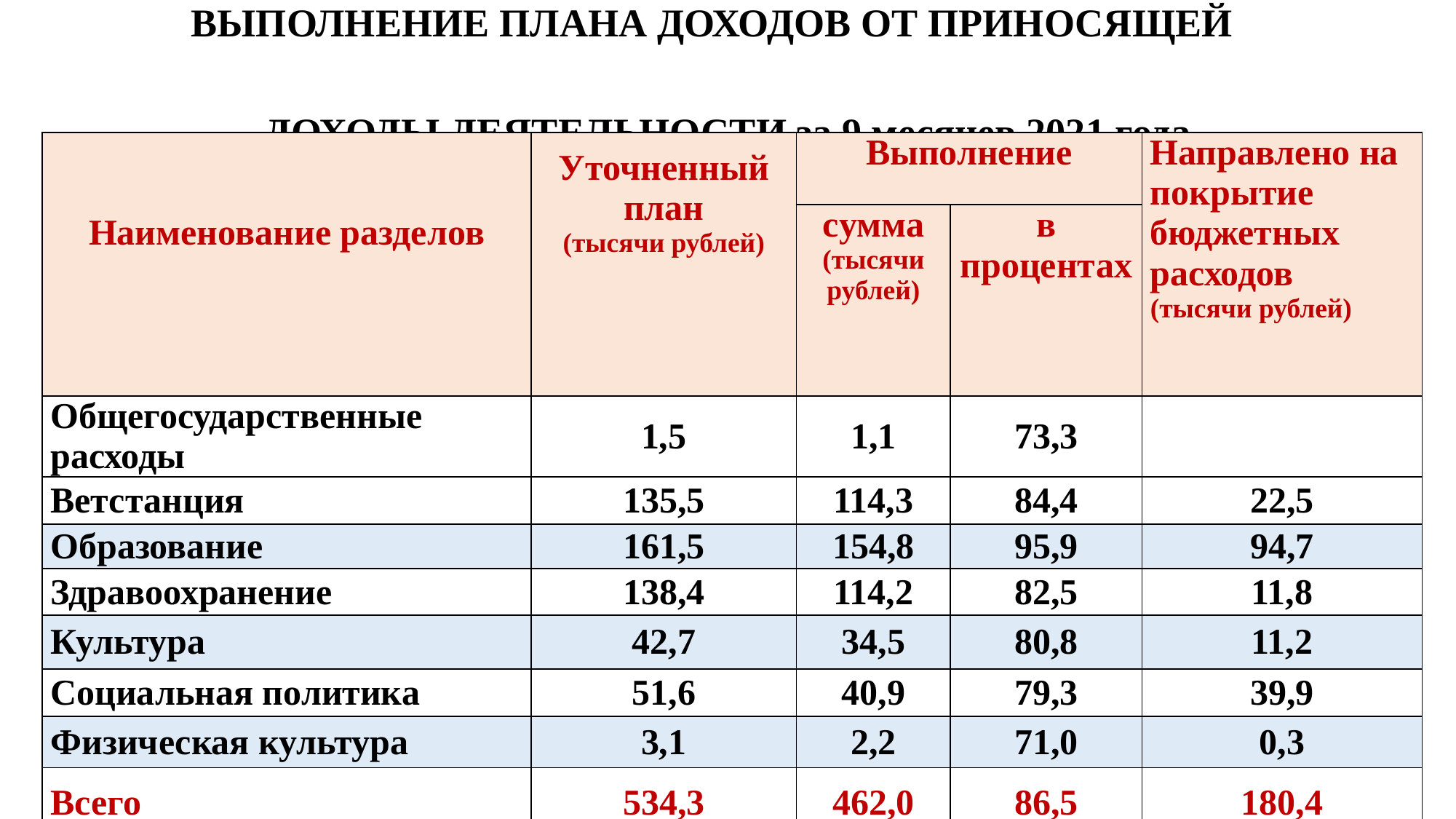

# ВЫПОЛНЕНИЕ ПЛАНА ДОХОДОВ ОТ ПРИНОСЯЩЕЙ ДОХОДЫ ДЕЯТЕЛЬНОСТИ за 9 месяцев 2021 года
| Наименование разделов | Уточненный план (тысячи рублей) | Выполнение |  | Направлено на покрытие бюджетных расходов (тысячи рублей) |
| --- | --- | --- | --- | --- |
|  |  | cумма (тысячи рублей) | в процентах |  |
| Общегосударственные расходы | 1,5 | 1,1 | 73,3 |  |
| Ветстанция | 135,5 | 114,3 | 84,4 | 22,5 |
| Образование | 161,5 | 154,8 | 95,9 | 94,7 |
| Здравоохранение | 138,4 | 114,2 | 82,5 | 11,8 |
| Культура | 42,7 | 34,5 | 80,8 | 11,2 |
| Социальная политика | 51,6 | 40,9 | 79,3 | 39,9 |
| Физическая культура | 3,1 | 2,2 | 71,0 | 0,3 |
| Всего | 534,3 | 462,0 | 86,5 | 180,4 |